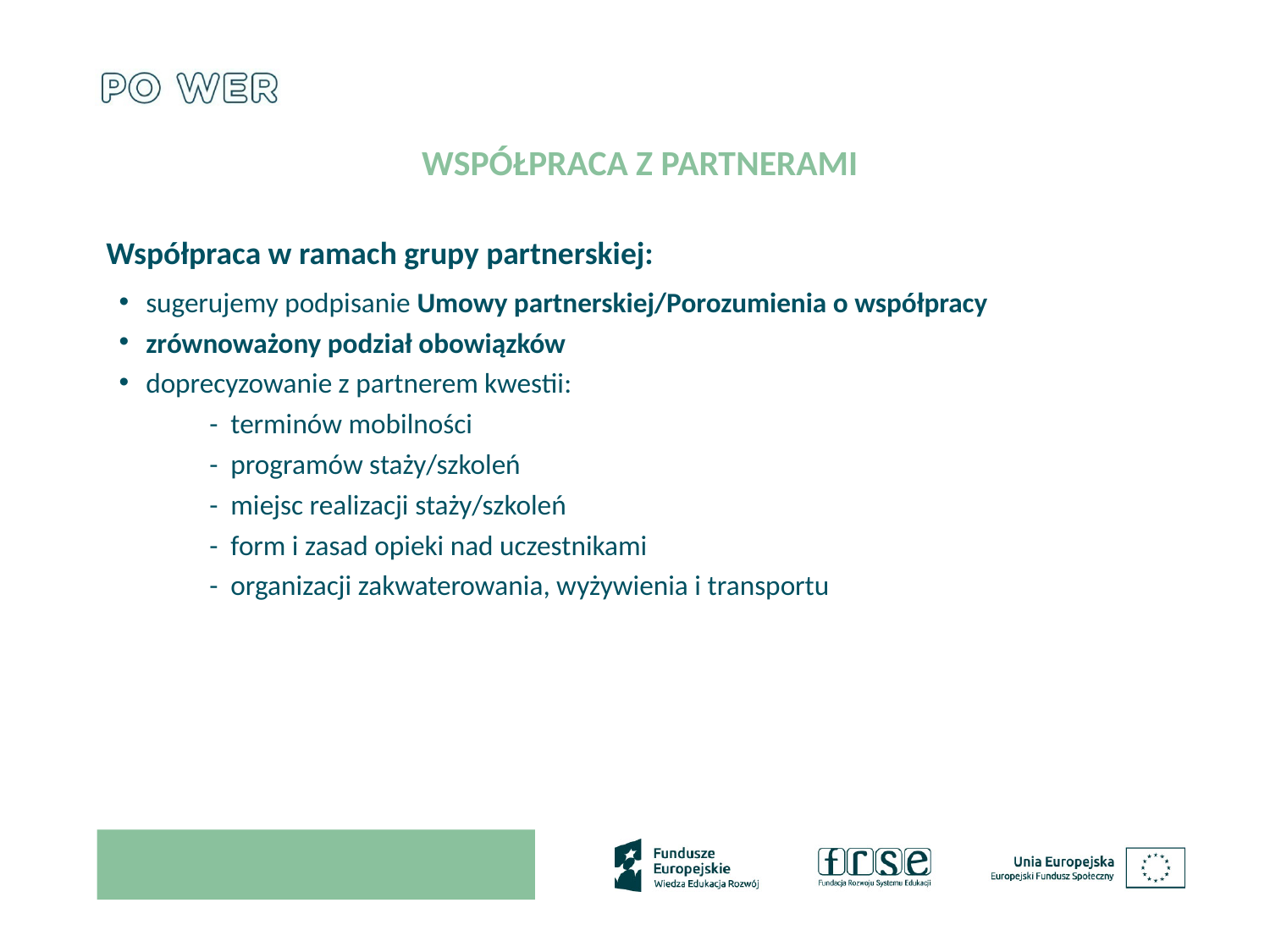

# Współpraca z partnerami
Współpraca w ramach grupy partnerskiej:
sugerujemy podpisanie Umowy partnerskiej/Porozumienia o współpracy
zrównoważony podział obowiązków
doprecyzowanie z partnerem kwestii:
-  terminów mobilności
-  programów staży/szkoleń
-  miejsc realizacji staży/szkoleń
-  form i zasad opieki nad uczestnikami
-  organizacji zakwaterowania, wyżywienia i transportu